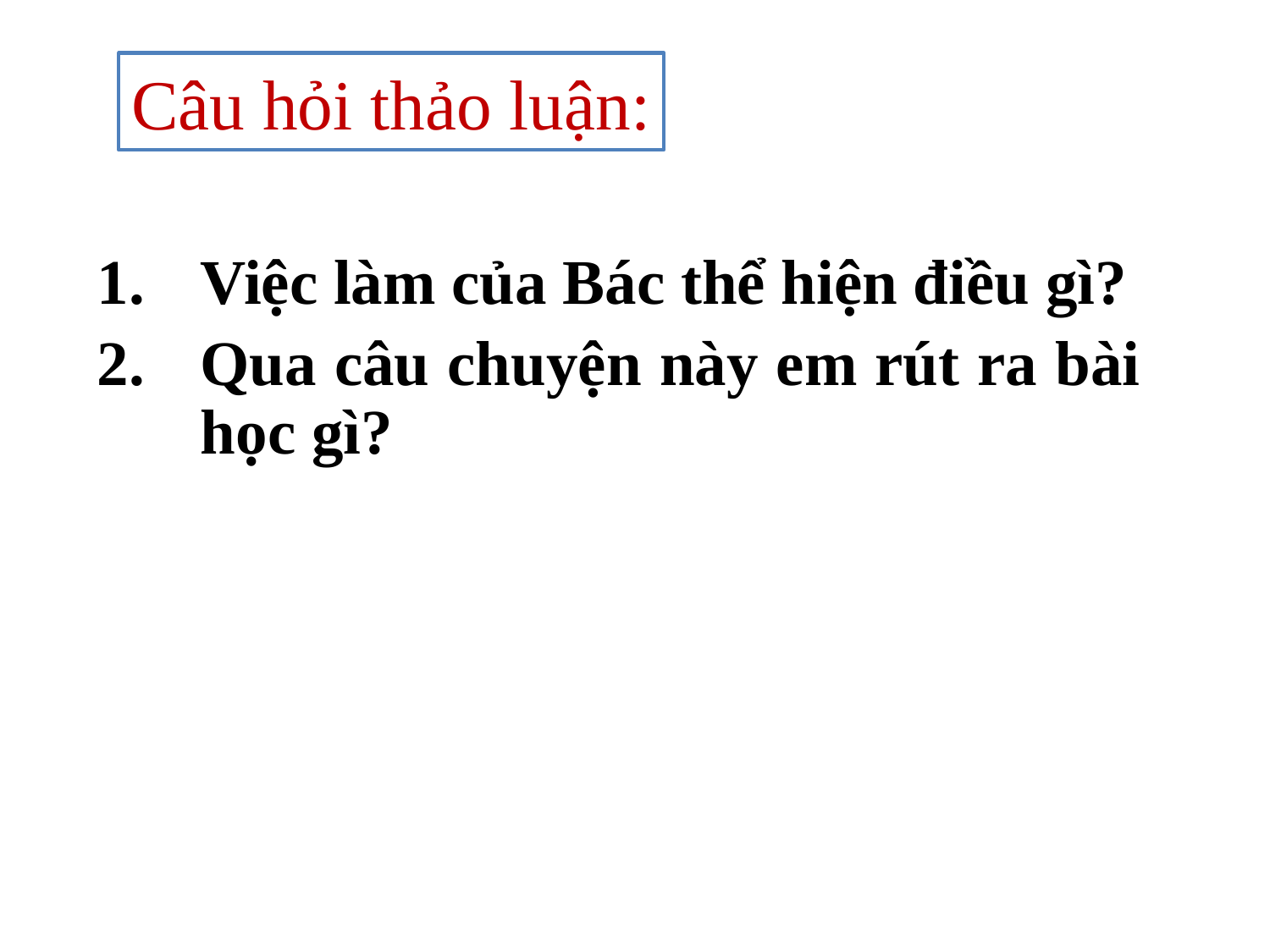

Câu hỏi thảo luận:
Việc làm của Bác thể hiện điều gì?
Qua câu chuyện này em rút ra bài học gì?